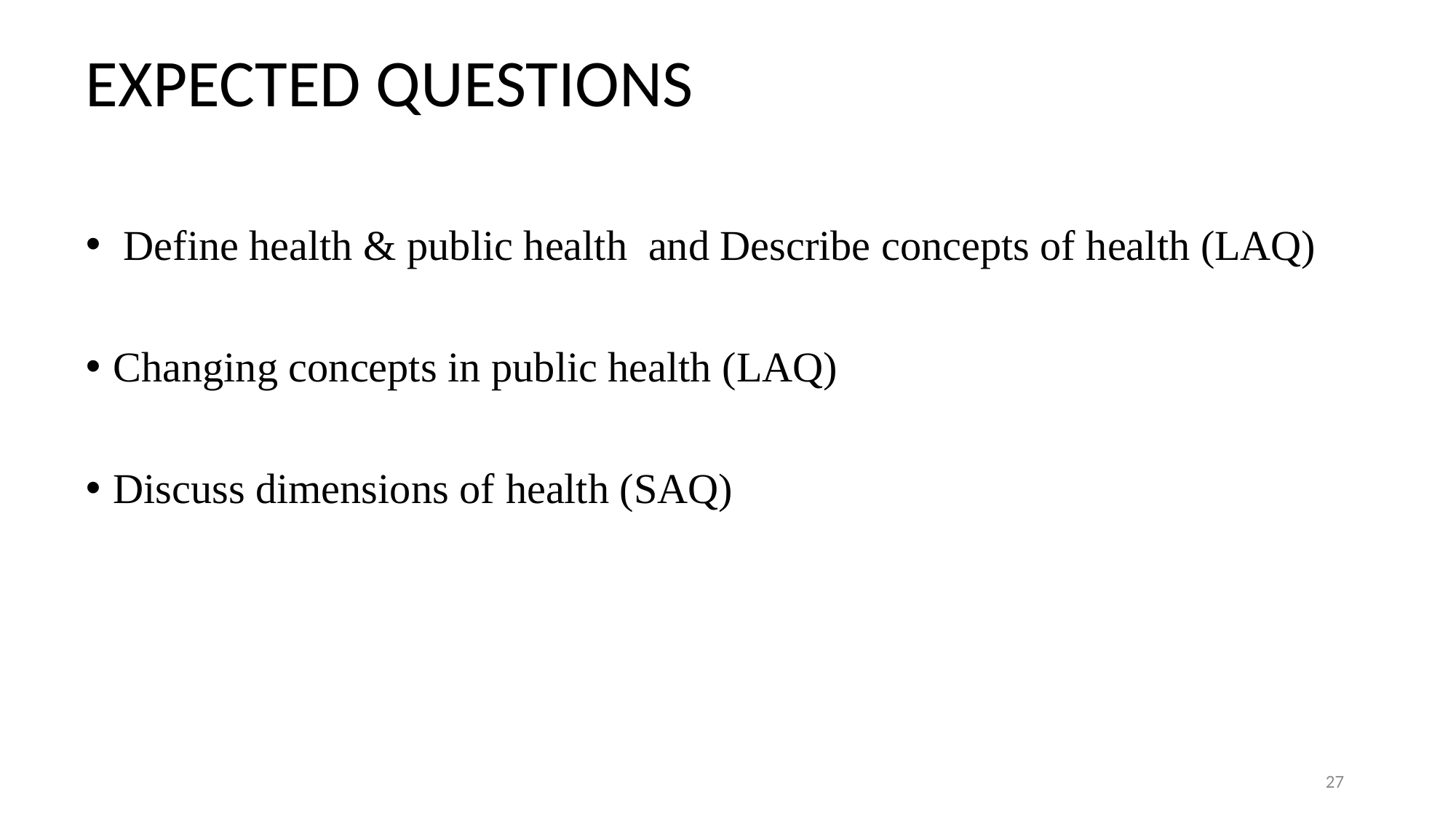

EXPECTED QUESTIONS
 Define health & public health  and Describe concepts of health (LAQ)

Changing concepts in public health (LAQ)

Discuss dimensions of health (SAQ)

27